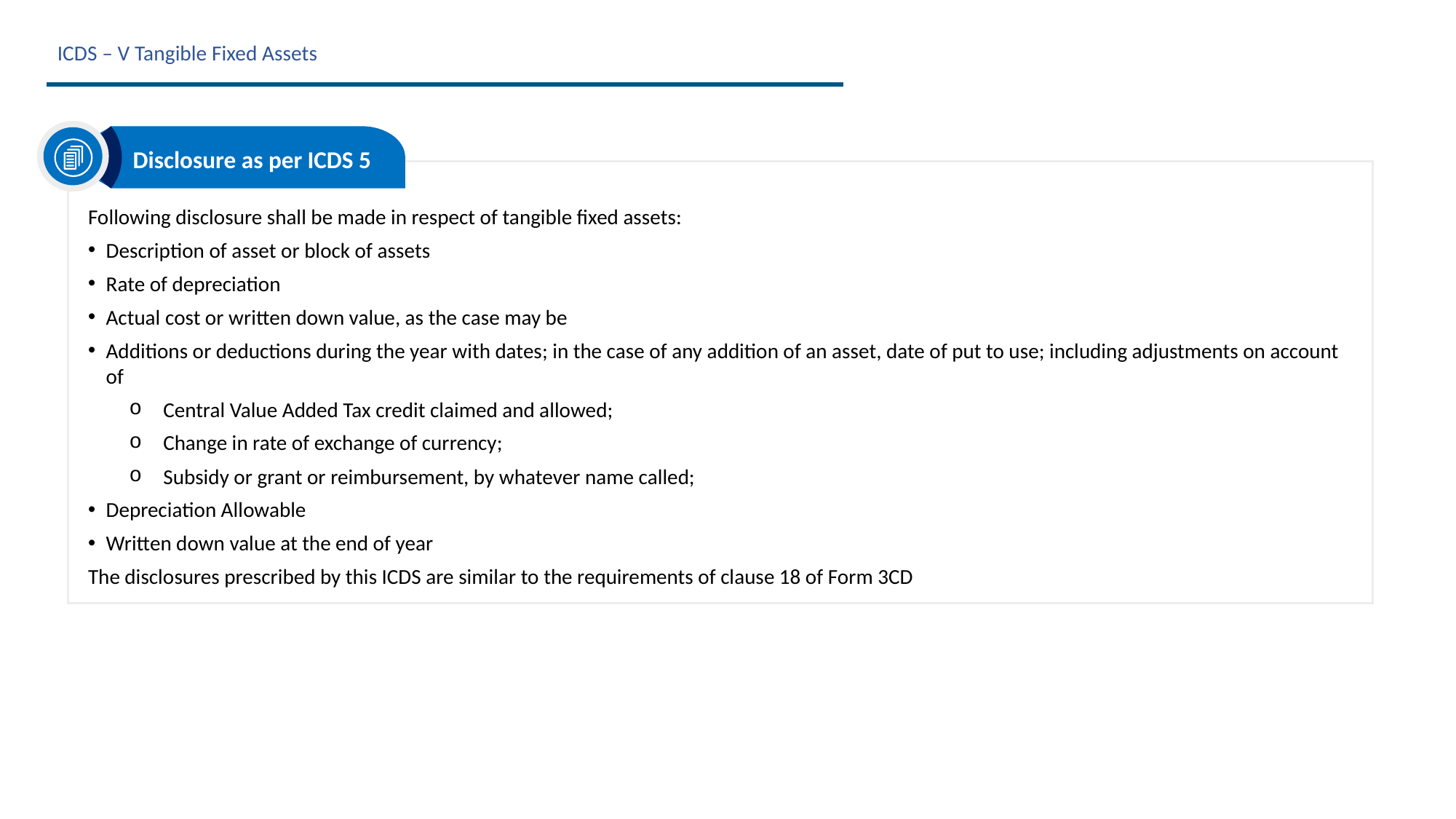

# ICDS – V Tangible Fixed Assets

Disclosure as per ICDS 5

Following disclosure shall be made in respect of tangible fixed assets:
Description of asset or block of assets
Rate of depreciation
Actual cost or written down value, as the case may be
Additions or deductions during the year with dates; in the case of any addition of an asset, date of put to use; including adjustments on account of
Central Value Added Tax credit claimed and allowed;
Change in rate of exchange of currency;
Subsidy or grant or reimbursement, by whatever name called;
Depreciation Allowable
Written down value at the end of year
The disclosures prescribed by this ICDS are similar to the requirements of clause 18 of Form 3CD